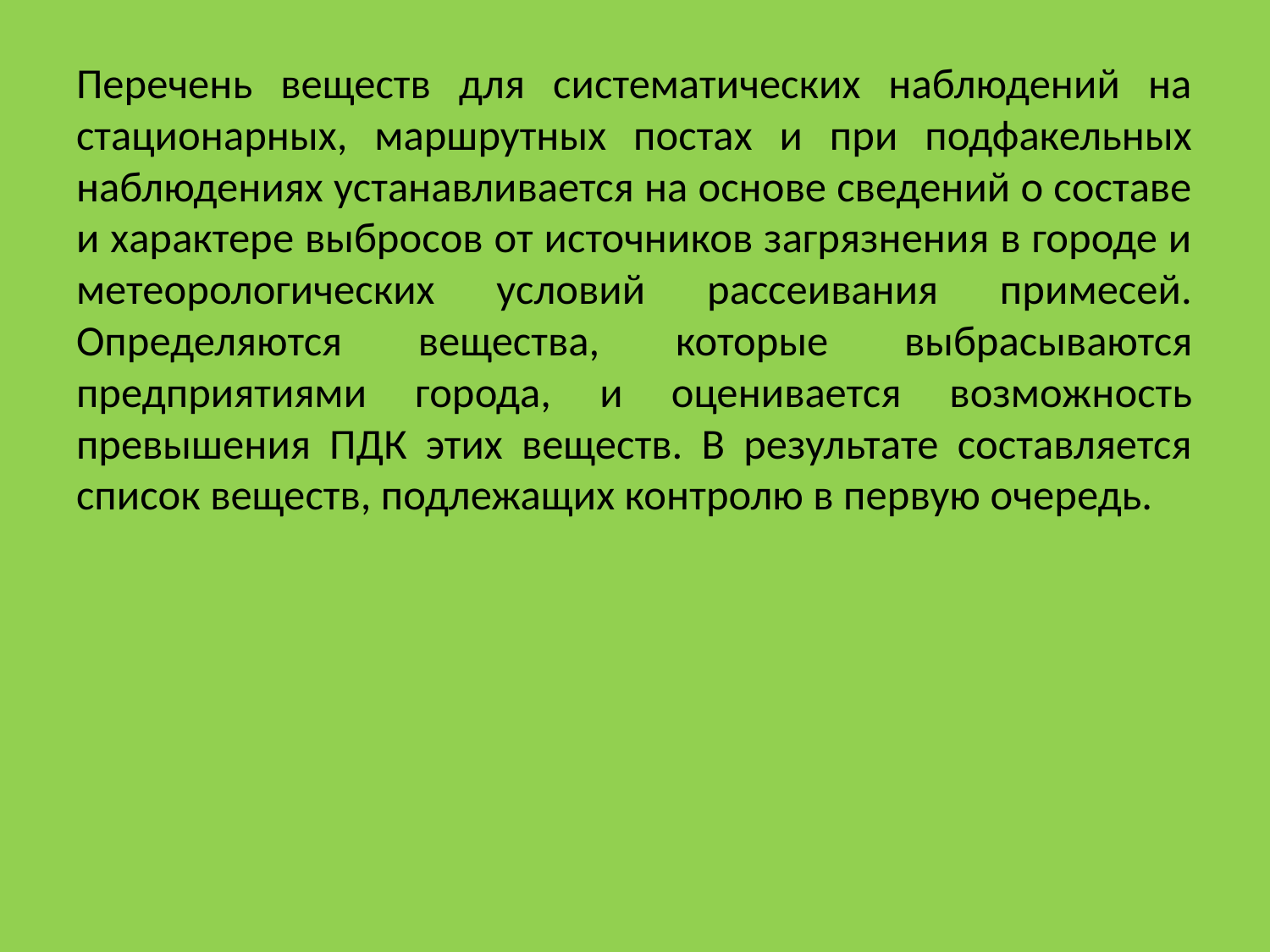

Перечень веществ для систематических наблюдений на стационарных, маршрутных постах и при подфакельных наблюдениях устанавливается на основе сведений о составе и характере выбросов от источников загрязнения в городе и метеорологических условий рассеивания примесей. Определяются вещества, которые выбрасываются предприятиями города, и оценивается возможность превышения ПДК этих веществ. В результате составляется список веществ, подлежащих контролю в первую очередь.